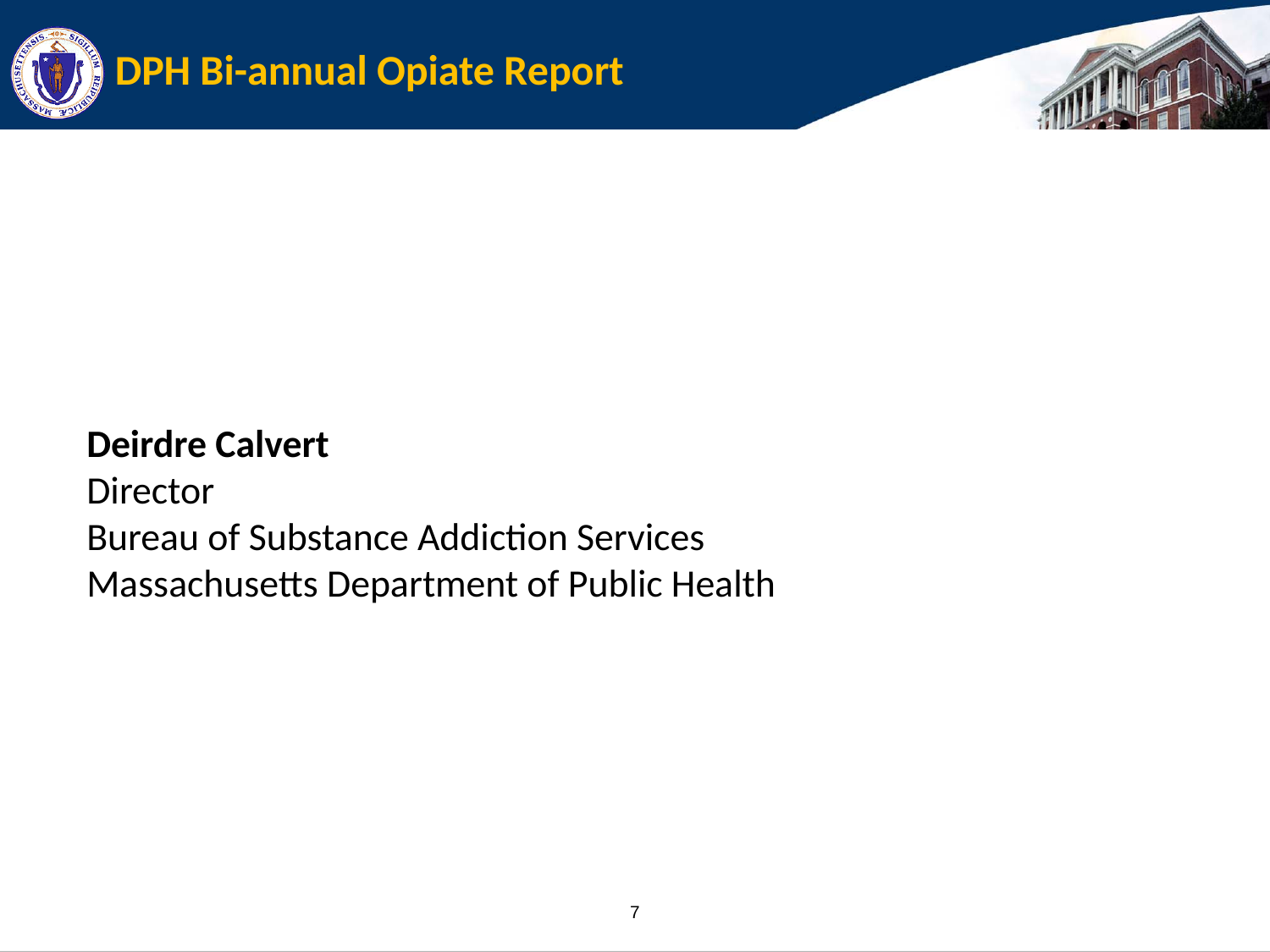

# DPH Bi-annual Opiate Report
Deirdre Calvert
Director
Bureau of Substance Addiction Services
Massachusetts Department of Public Health